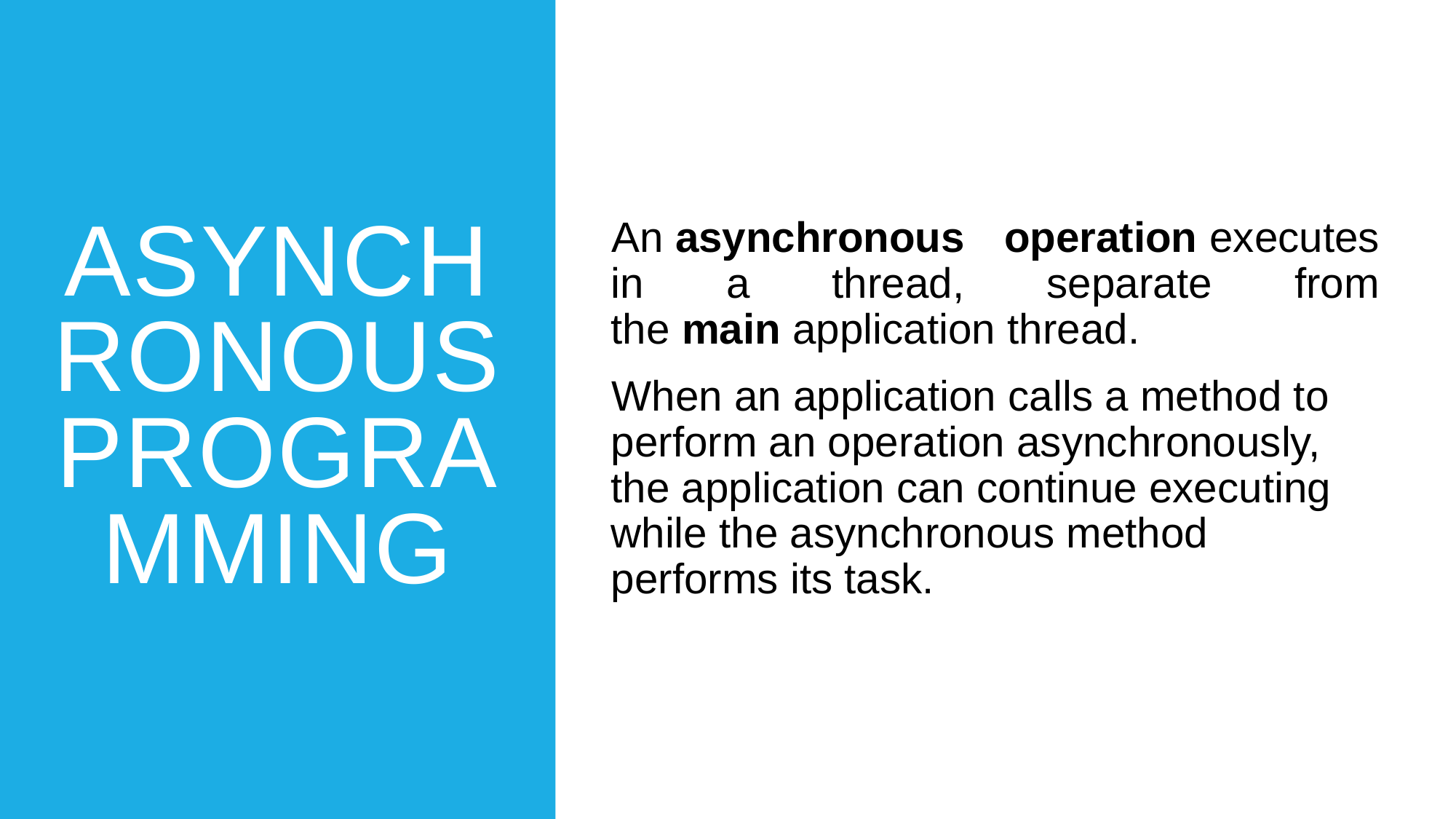

An asynchronous operation executes in a thread, separate from the main application thread.
When an application calls a method to perform an operation asynchronously, the application can continue executing while the asynchronous method performs its task.
Asynchronous Programming